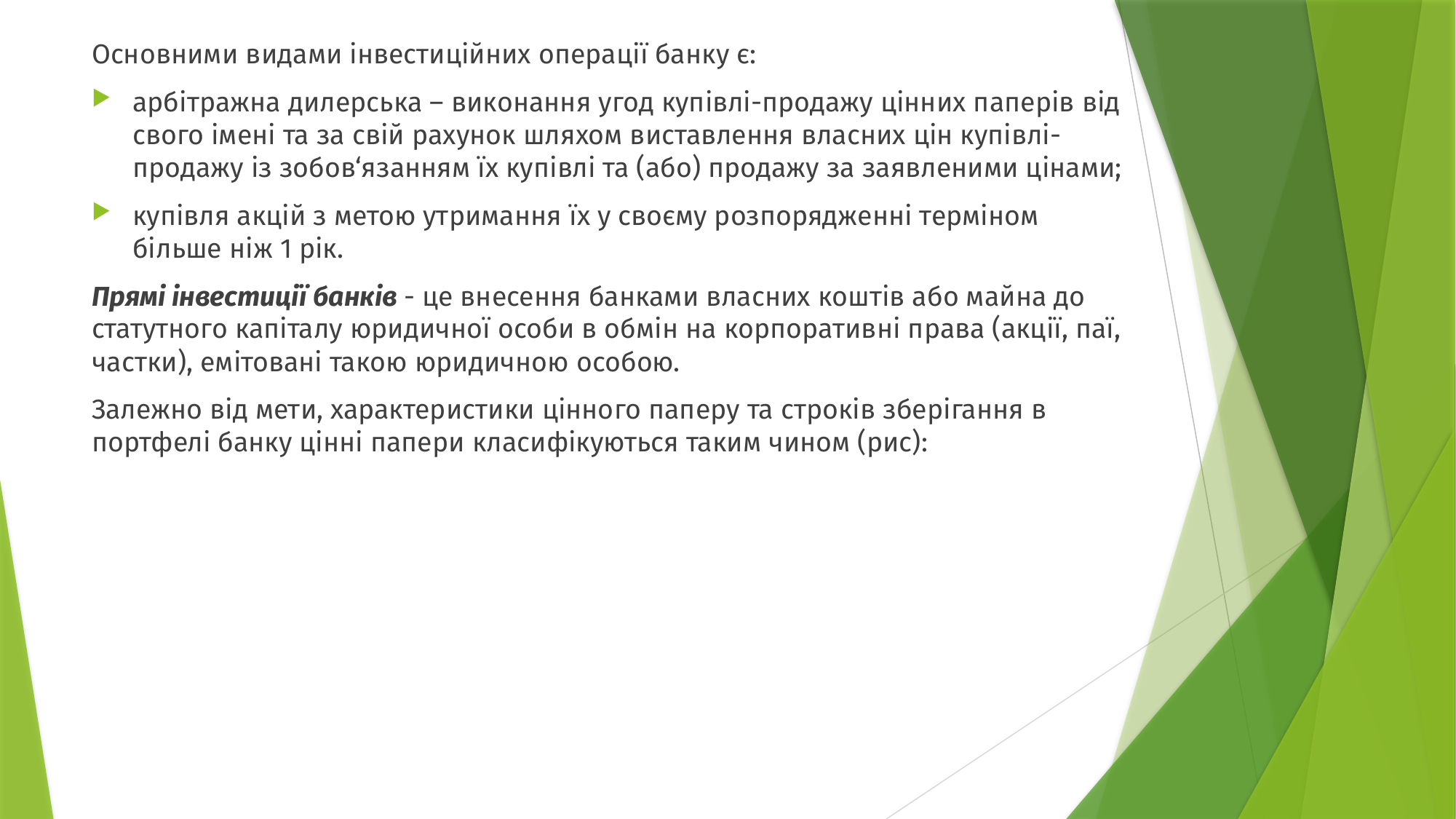

Основними видами інвестиційних операції банку є:
арбітражна дилерська – виконання угод купівлі-продажу цінних паперів від свого імені та за свій рахунок шляхом виставлення власних цін купівлі-продажу із зобов‘язанням їх купівлі та (або) продажу за заявленими цінами;
купівля акцій з метою утримання їх у своєму розпорядженні терміном більше ніж 1 рік.
Прямі інвестиції банків - це внесення банками власних коштів або майна до статутного капіталу юридичної особи в обмін на корпоративні права (акції, паї, частки), емітовані такою юридичною особою.
Залежно від мети, характеристики цінного паперу та строків зберігання в портфелі банку цінні папери класифікуються таким чином (рис):